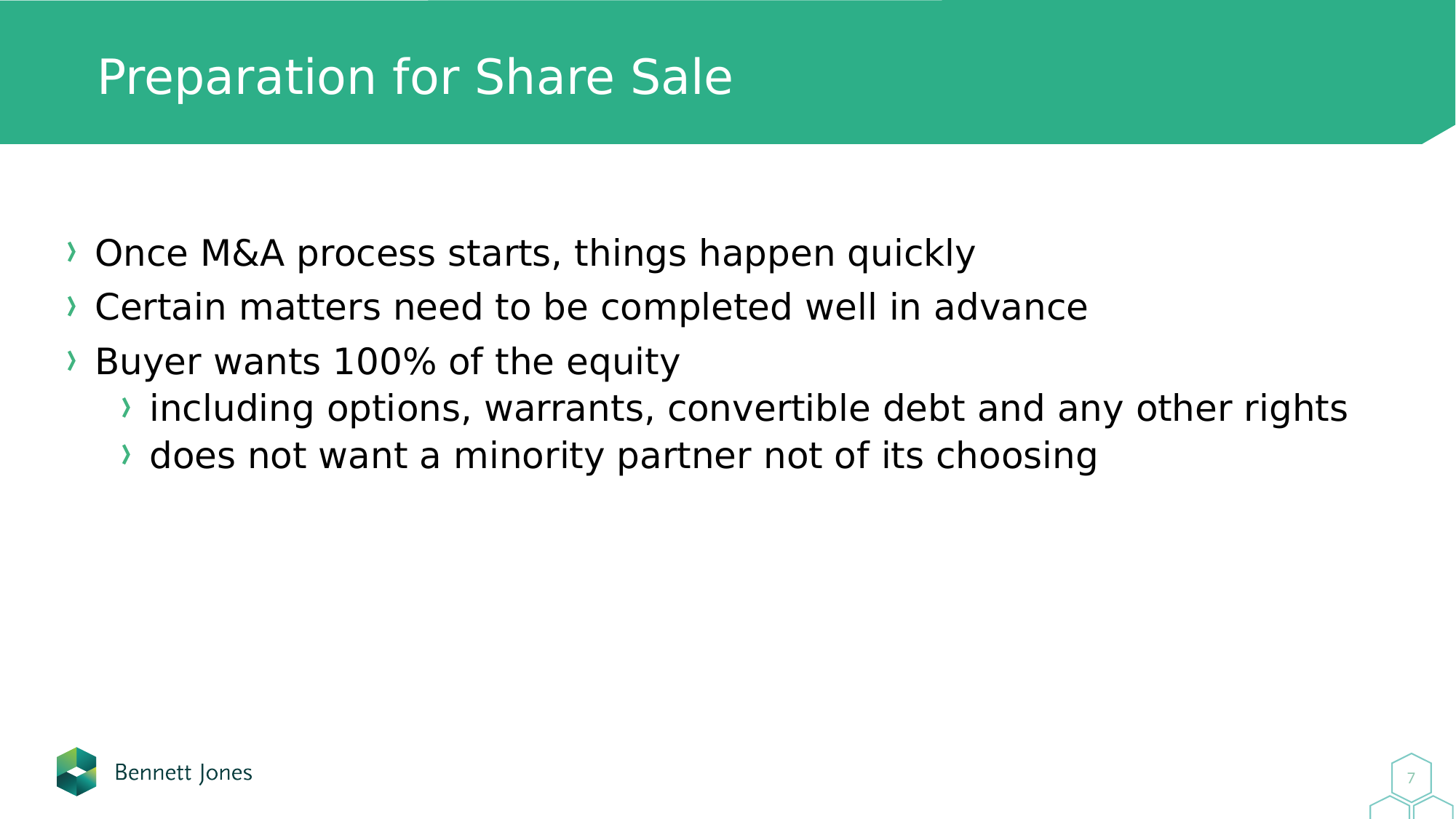

# Preparation for Share Sale
Once M&A process starts, things happen quickly
Certain matters need to be completed well in advance
Buyer wants 100% of the equity
including options, warrants, convertible debt and any other rights
does not want a minority partner not of its choosing

7